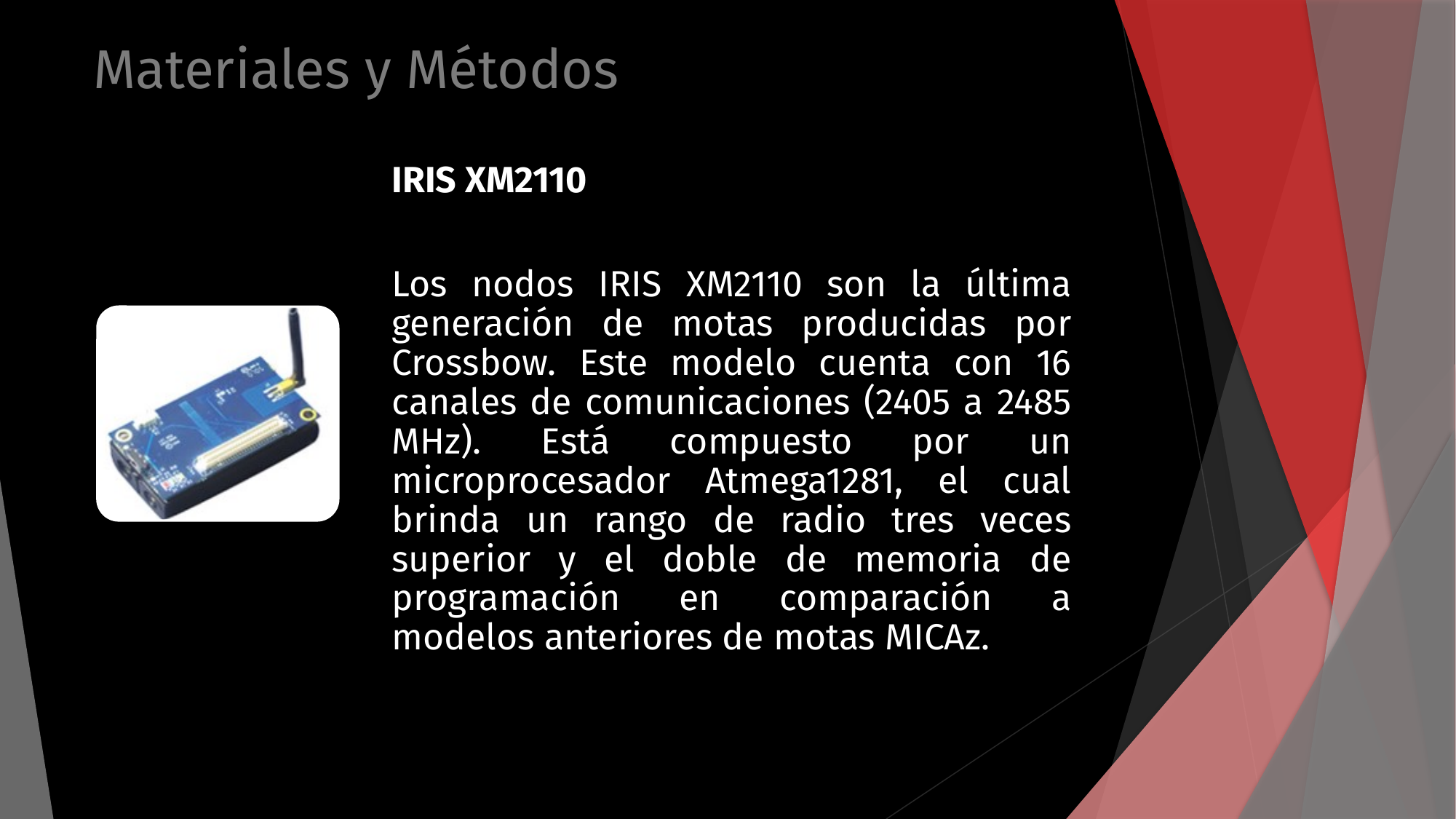

# Materiales y Métodos
IRIS XM2110

Los nodos IRIS XM2110 son la última generación de motas producidas por Crossbow. Este modelo cuenta con 16 canales de comunicaciones (2405 a 2485 MHz). Está compuesto por un microprocesador Atmega1281, el cual brinda un rango de radio tres veces superior y el doble de memoria de programación en comparación a modelos anteriores de motas MICAz.